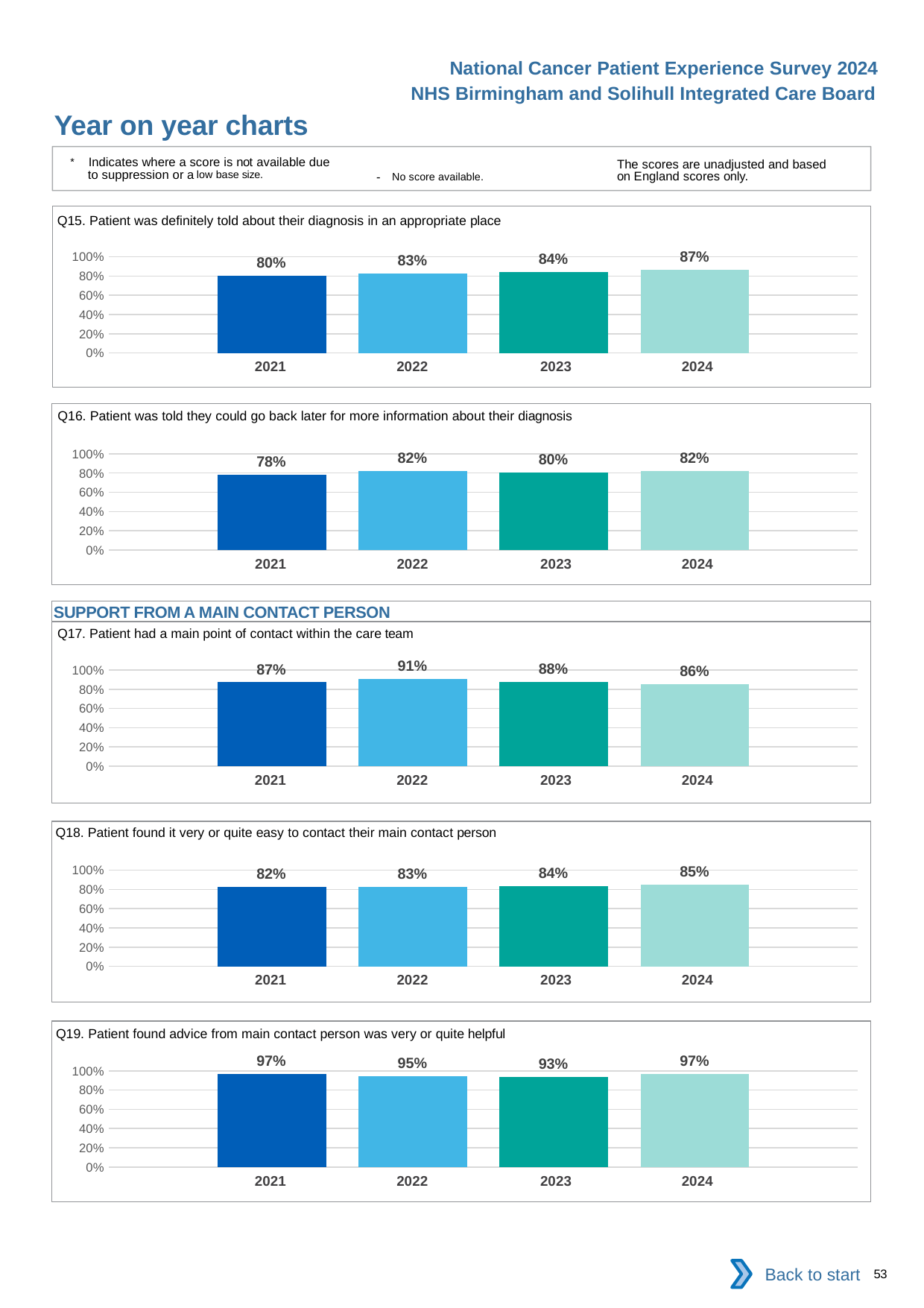

National Cancer Patient Experience Survey 2024
NHS Birmingham and Solihull Integrated Care Board
Year on year charts

*  Indicates where a score is not available due to suppression or a low base size.
The scores are unadjusted and based on England scores only.
- No score available.
Q15. Patient was definitely told about their diagnosis in an appropriate place

### Chart

| Category | 2021 | 2022 | 2023 | 2024 |
|---|---|---|---|---|
| Category 1 | 0.8031161 | 0.8276423 | 0.8448276 | 0.8668197 |
| 2021 | 2022 | 2023 | 2024 |
| --- | --- | --- | --- |
Q16. Patient was told they could go back later for more information about their diagnosis

### Chart

| Category | 2021 | 2022 | 2023 | 2024 |
|---|---|---|---|---|
| Category 1 | 0.779321 | 0.8231047 | 0.801444 | 0.8188776 |
| 2021 | 2022 | 2023 | 2024 |
| --- | --- | --- | --- |
SUPPORT FROM A MAIN CONTACT PERSON
Q17. Patient had a main point of contact within the care team

### Chart

| Category | 2021 | 2022 | 2023 | 2024 |
|---|---|---|---|---|
| Category 1 | 0.8720588 | 0.9059829 | 0.8754098 | 0.8557576 |
| 2021 | 2022 | 2023 | 2024 |
| --- | --- | --- | --- |
Q18. Patient found it very or quite easy to contact their main contact person

### Chart

| Category | 2021 | 2022 | 2023 | 2024 |
|---|---|---|---|---|
| Category 1 | 0.8225508 | 0.8259958 | 0.836478 | 0.849359 |
| 2021 | 2022 | 2023 | 2024 |
| --- | --- | --- | --- |
Q19. Patient found advice from main contact person was very or quite helpful

### Chart

| Category | 2021 | 2022 | 2023 | 2024 |
|---|---|---|---|---|
| Category 1 | 0.965035 | 0.9473684 | 0.9338521 | 0.9650986 |
| 2021 | 2022 | 2023 | 2024 |
| --- | --- | --- | --- |
Back to start

53